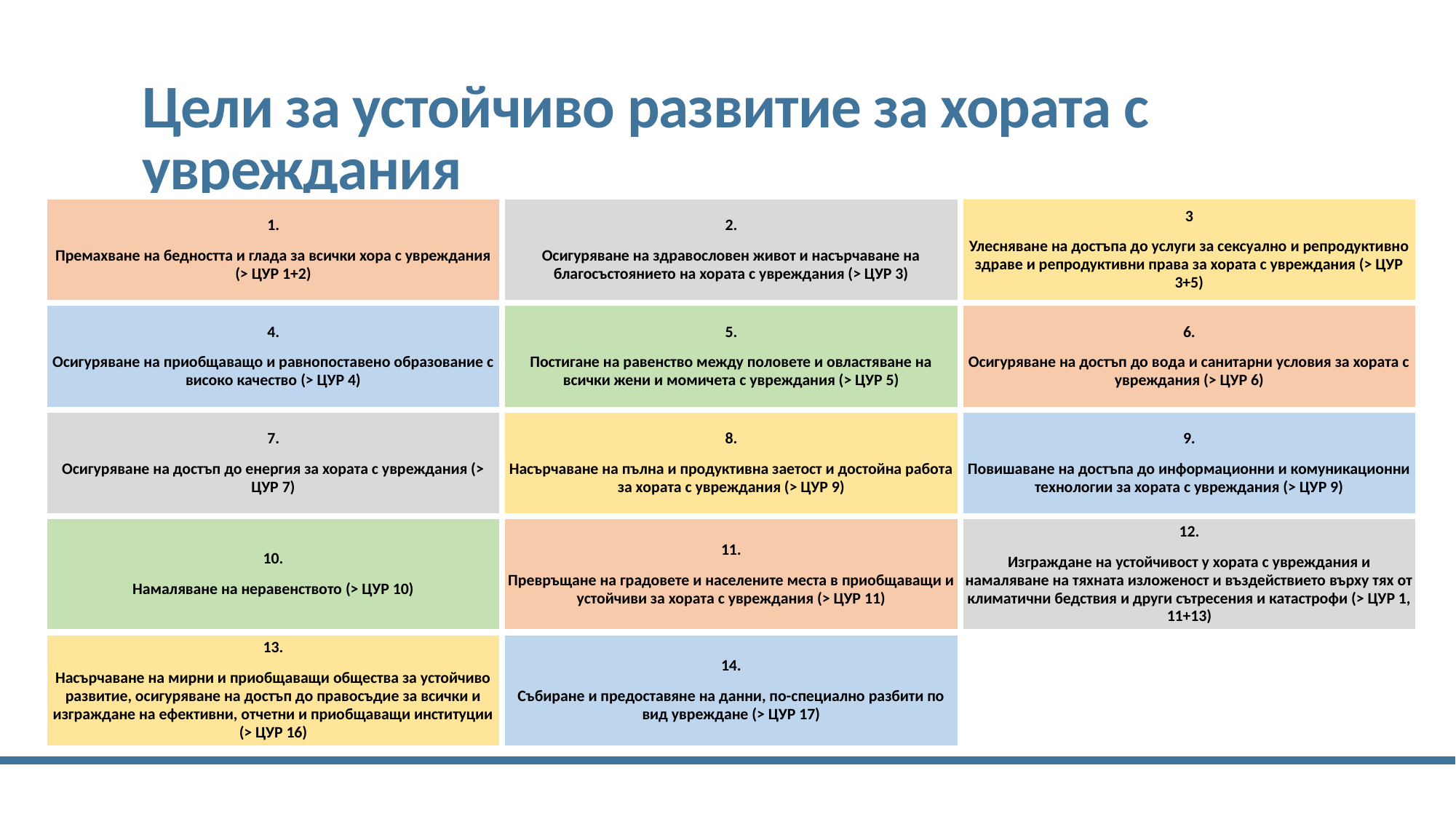

# Цели за устойчиво развитие за хората с увреждания
| 1. Премахване на бедността и глада за всички хора с увреждания (> ЦУР 1+2) | 2. Осигуряване на здравословен живот и насърчаване на благосъстоянието на хората с увреждания (> ЦУР 3) | 3 Улесняване на достъпа до услуги за сексуално и репродуктивно здраве и репродуктивни права за хората с увреждания (> ЦУР 3+5) |
| --- | --- | --- |
| 4. Осигуряване на приобщаващо и равнопоставено образование с високо качество (> ЦУР 4) | 5. Постигане на равенство между половете и овластяване на всички жени и момичета с увреждания (> ЦУР 5) | 6. Осигуряване на достъп до вода и санитарни условия за хората с увреждания (> ЦУР 6) |
| 7. Осигуряване на достъп до енергия за хората с увреждания (> ЦУР 7) | 8. Насърчаване на пълна и продуктивна заетост и достойна работа за хората с увреждания (> ЦУР 9) | 9. Повишаване на достъпа до информационни и комуникационни технологии за хората с увреждания (> ЦУР 9) |
| 10. Намаляване на неравенството (> ЦУР 10) | 11. Превръщане на градовете и населените места в приобщаващи и устойчиви за хората с увреждания (> ЦУР 11) | 12. Изграждане на устойчивост у хората с увреждания и намаляване на тяхната изложеност и въздействието върху тях от климатични бедствия и други сътресения и катастрофи (> ЦУР 1, 11+13) |
| 13. Насърчаване на мирни и приобщаващи общества за устойчиво развитие, осигуряване на достъп до правосъдие за всички и изграждане на ефективни, отчетни и приобщаващи институции (> ЦУР 16) | 14. Събиране и предоставяне на данни, по-специално разбити по вид увреждане (> ЦУР 17) |  |